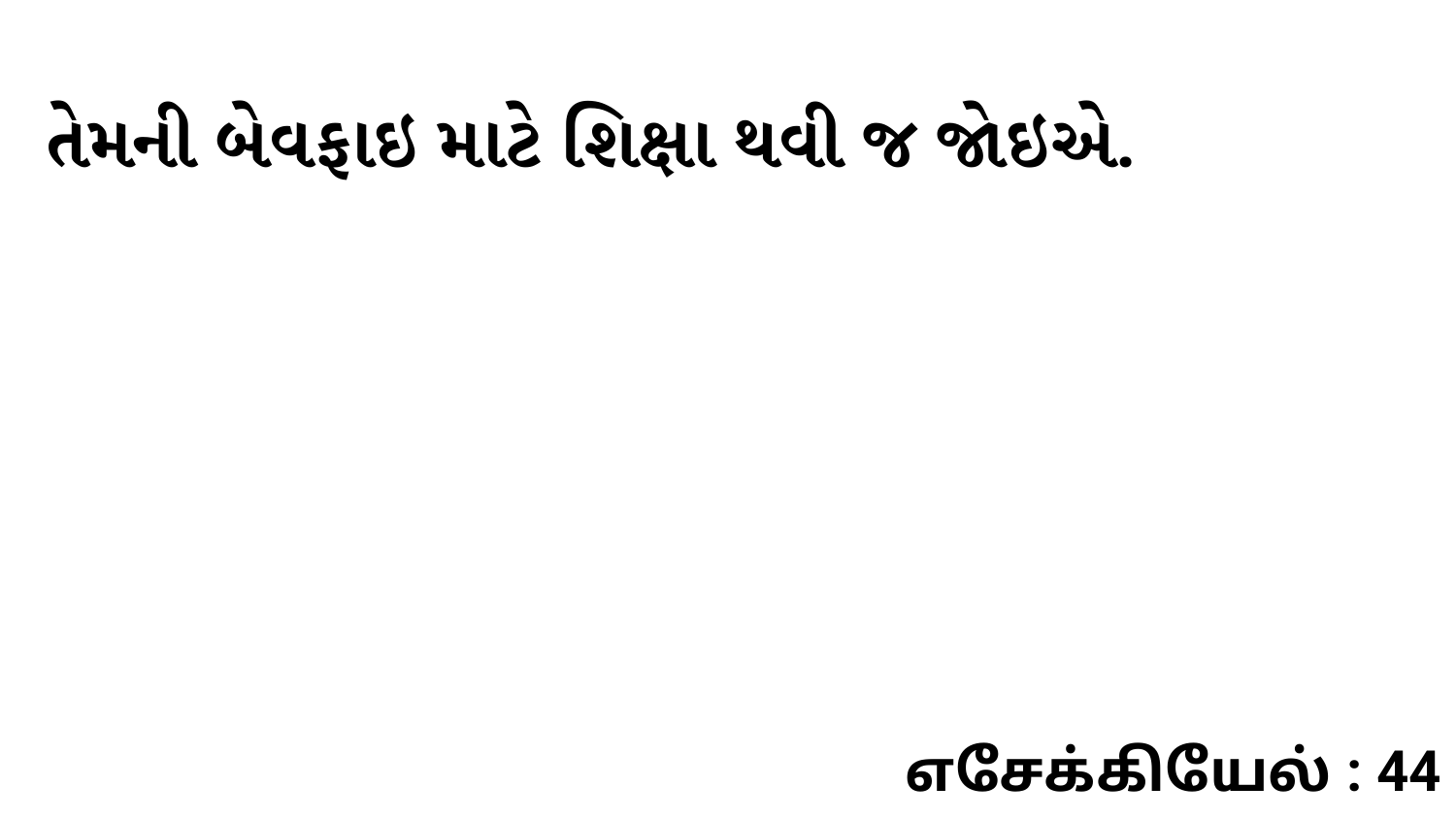

તેમની બેવફાઇ માટે શિક્ષા થવી જ જોઇએ.
எசேக்கியேல் : 44